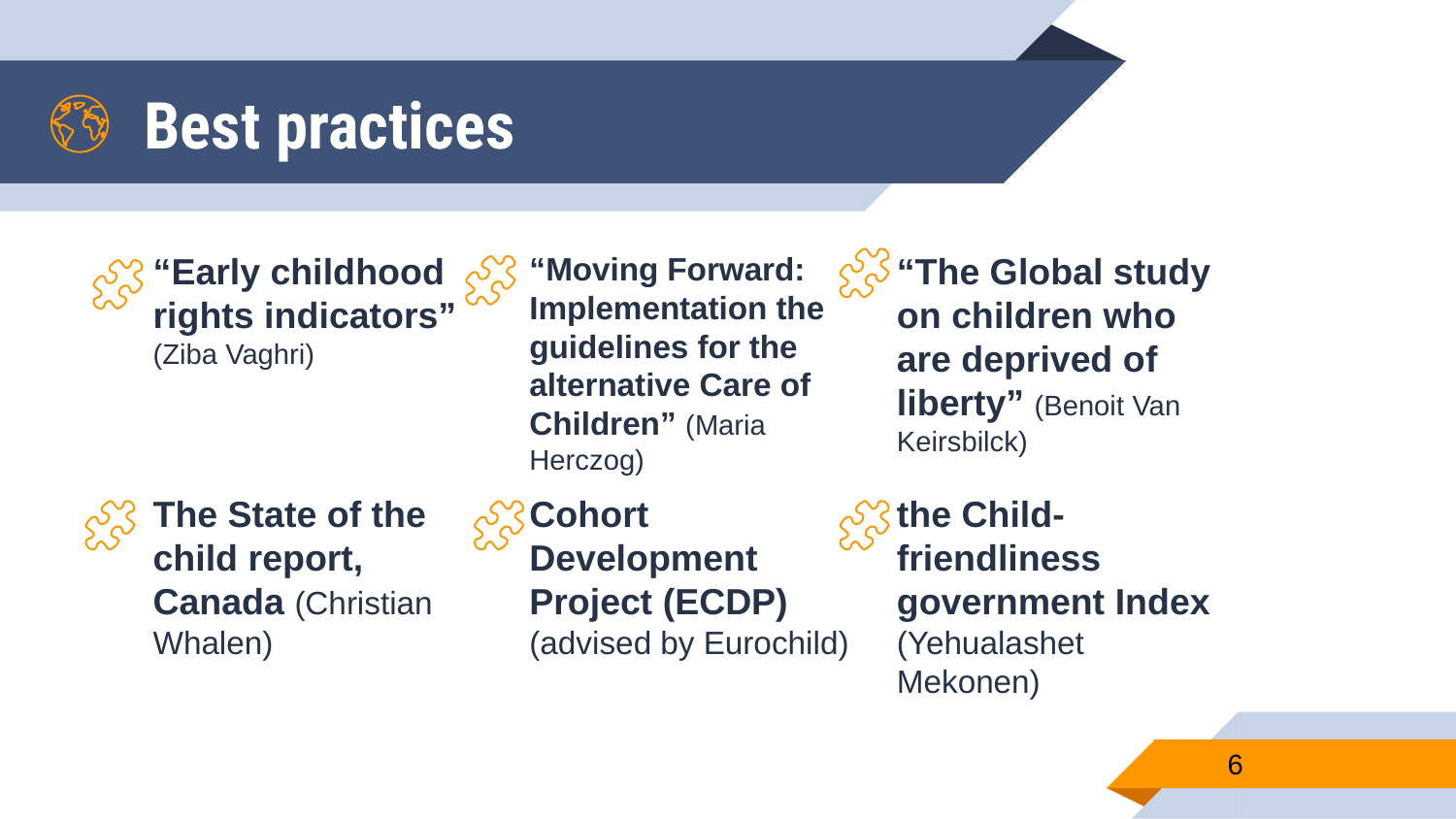

# Best practices

“Early childhood rights indicators”
(Ziba Vaghri)
“Moving Forward: Implementation the guidelines for the alternative Care of Children” (Maria Herczog)
“The Global study on children who are deprived of liberty” (Benoit Van Keirsbilck)

The State of the child report, Canada (Christian Whalen)
Cohort Development Project (ECDP) (advised by Eurochild)
the Child-friendliness government Index (Yehualashet Mekonen)

6